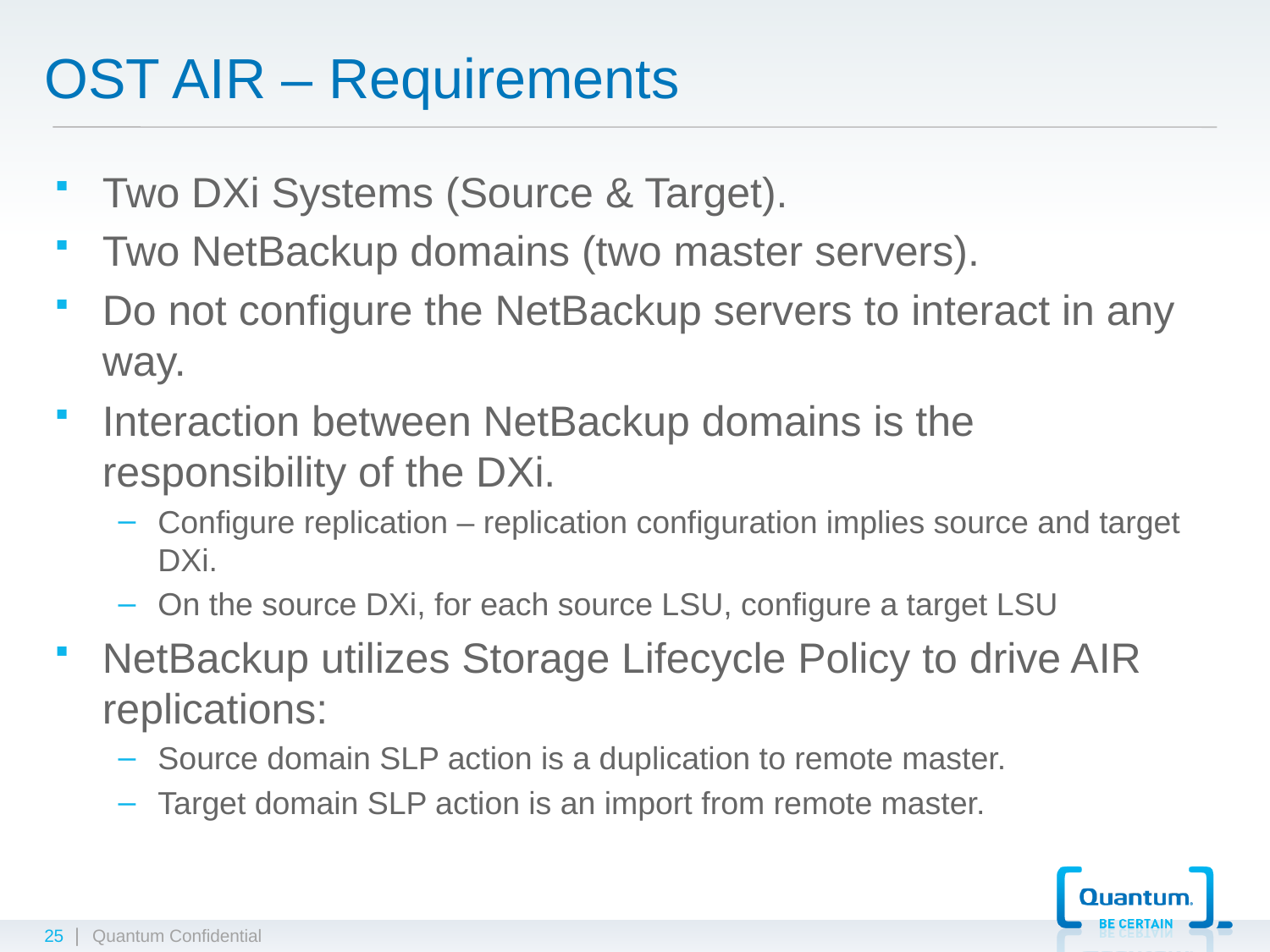

# OST AIR – Requirements
Two DXi Systems (Source & Target).
Two NetBackup domains (two master servers).
Do not configure the NetBackup servers to interact in any way.
Interaction between NetBackup domains is the responsibility of the DXi.
Configure replication – replication configuration implies source and target DXi.
On the source DXi, for each source LSU, configure a target LSU
NetBackup utilizes Storage Lifecycle Policy to drive AIR replications:
Source domain SLP action is a duplication to remote master.
Target domain SLP action is an import from remote master.

25